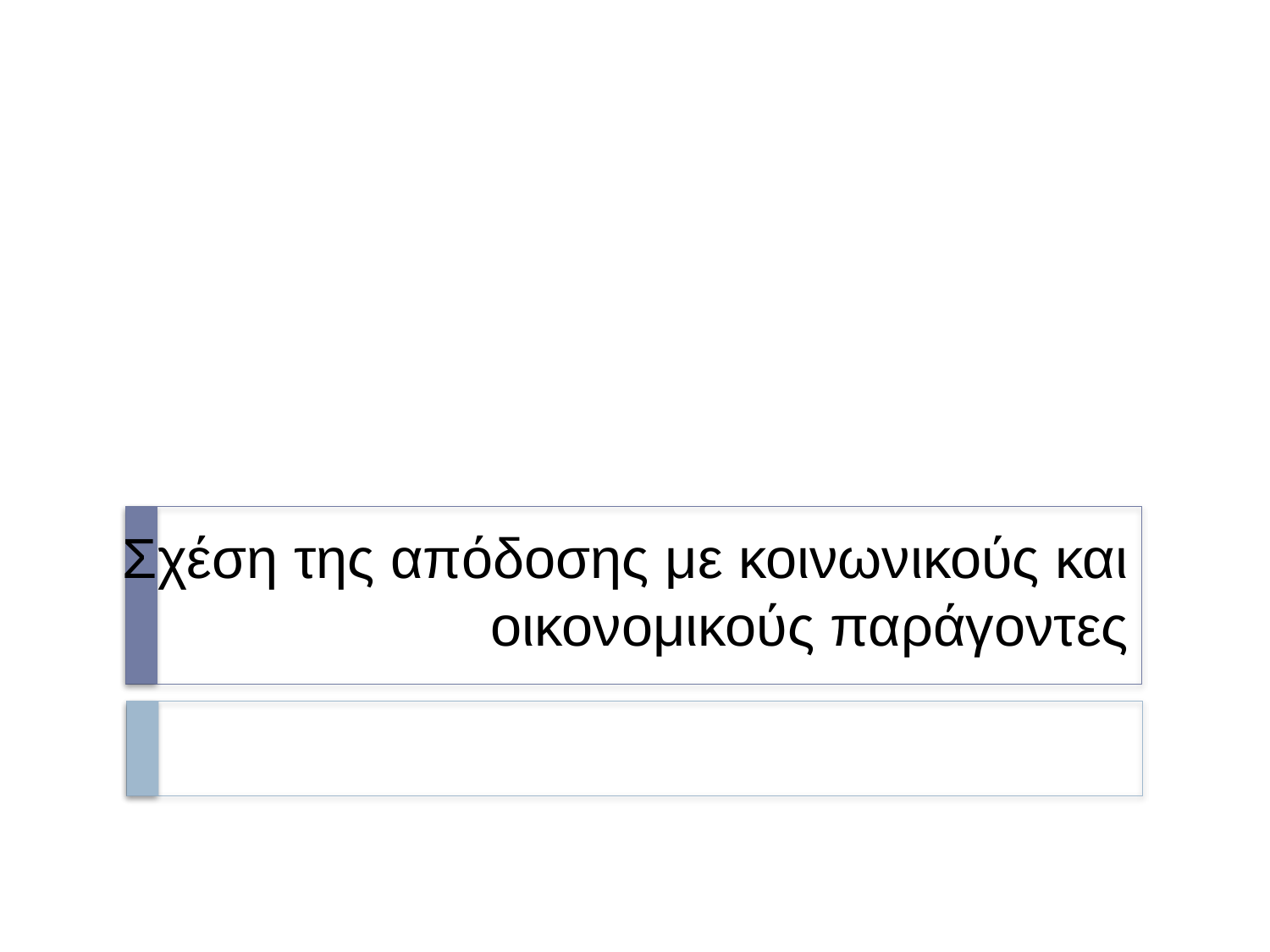

# Σχέση της απόδοσης με κοινωνικούς και οικονομικούς παράγοντες